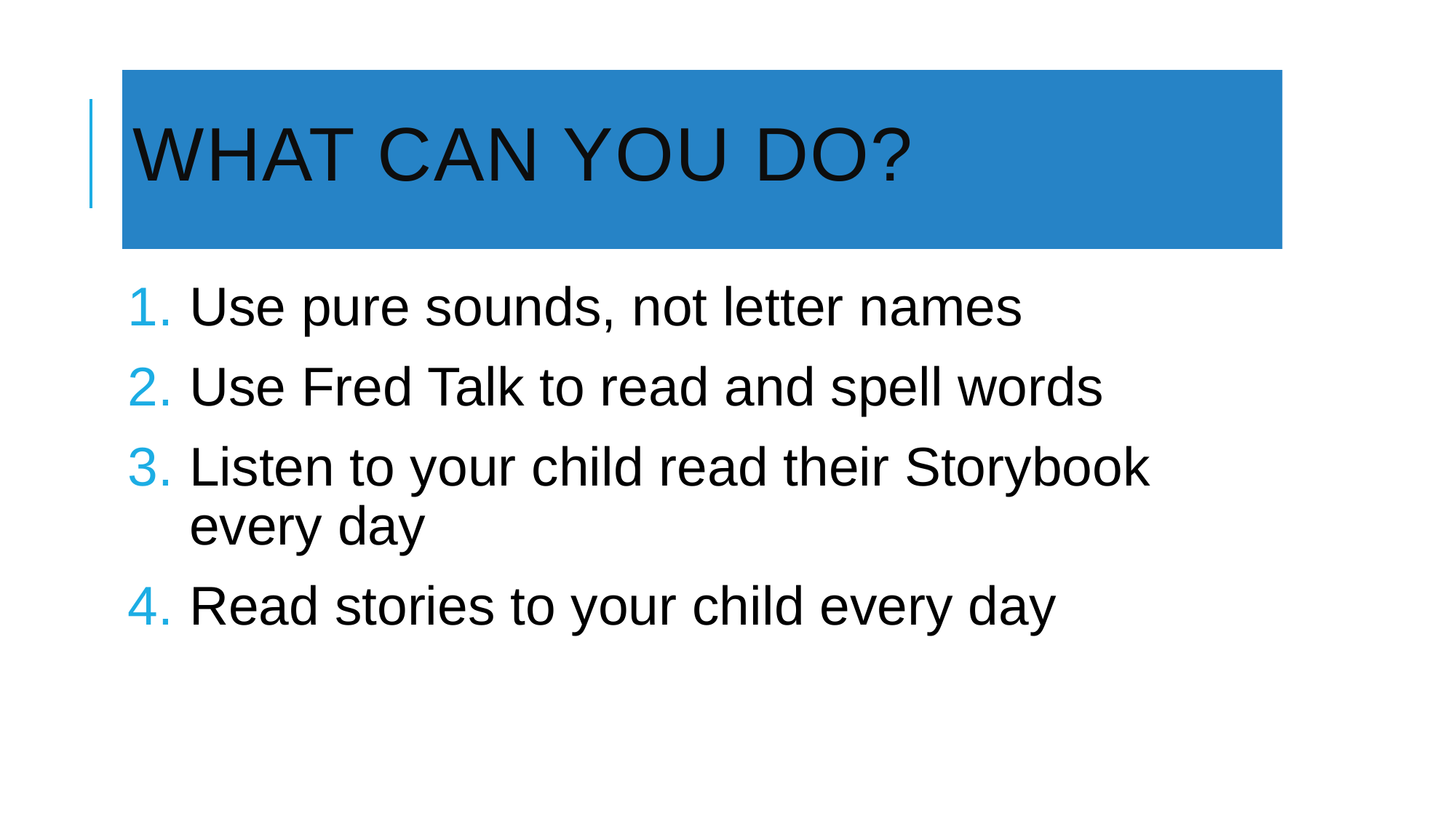

# What can you do?
Use pure sounds, not letter names
Use Fred Talk to read and spell words
Listen to your child read their Storybook every day
Read stories to your child every day